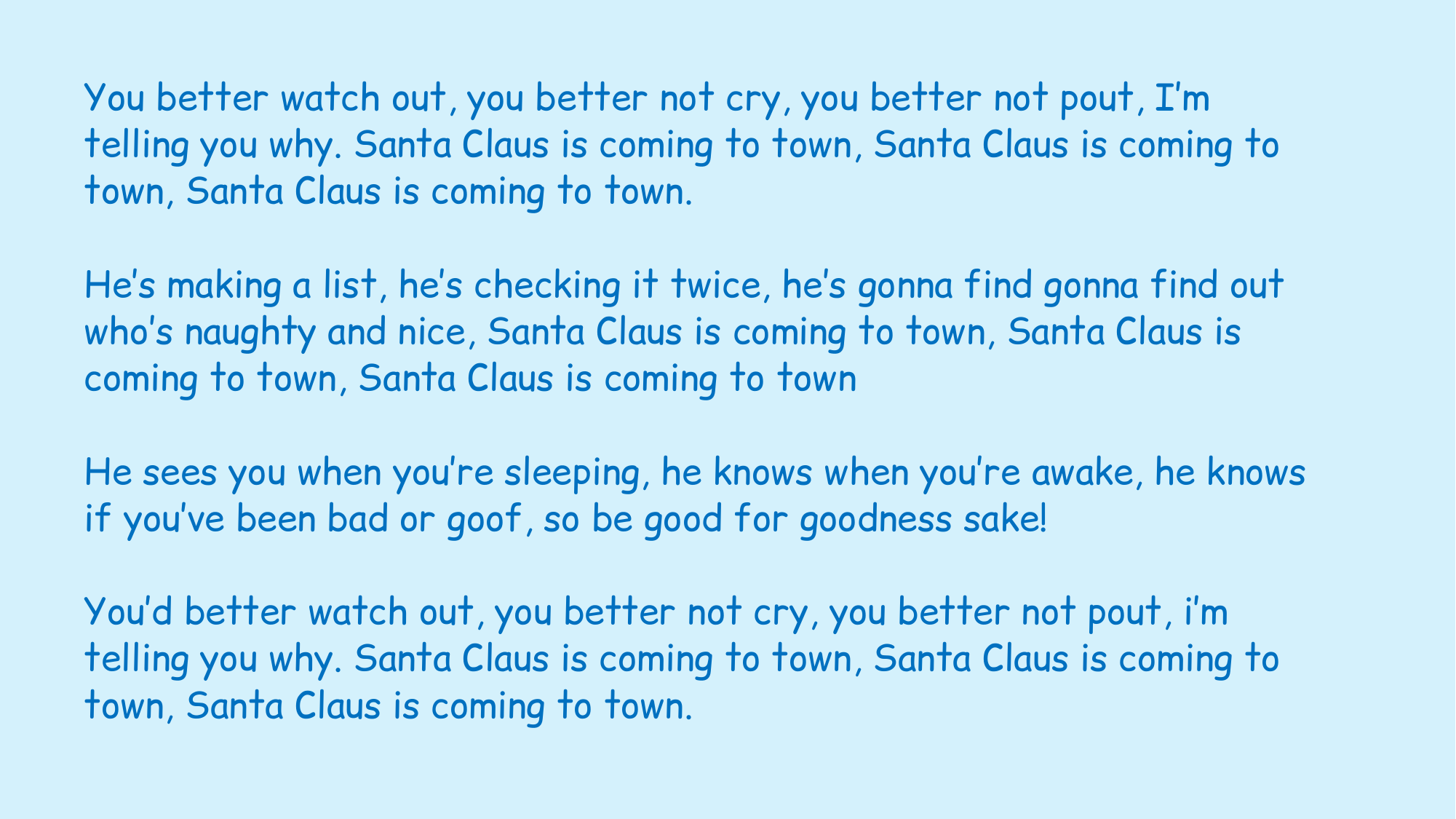

# You better watch out, you better not cry, you better not pout, I’m telling you why. Santa Claus is coming to town, Santa Claus is coming to town, Santa Claus is coming to town.   He’s making a list, he’s checking it twice, he’s gonna find gonna find out who’s naughty and nice, Santa Claus is coming to town, Santa Claus is coming to town, Santa Claus is coming to town   He sees you when you’re sleeping, he knows when you’re awake, he knows if you’ve been bad or goof, so be good for goodness sake!   You’d better watch out, you better not cry, you better not pout, i’m telling you why. Santa Claus is coming to town, Santa Claus is coming to town, Santa Claus is coming to town.